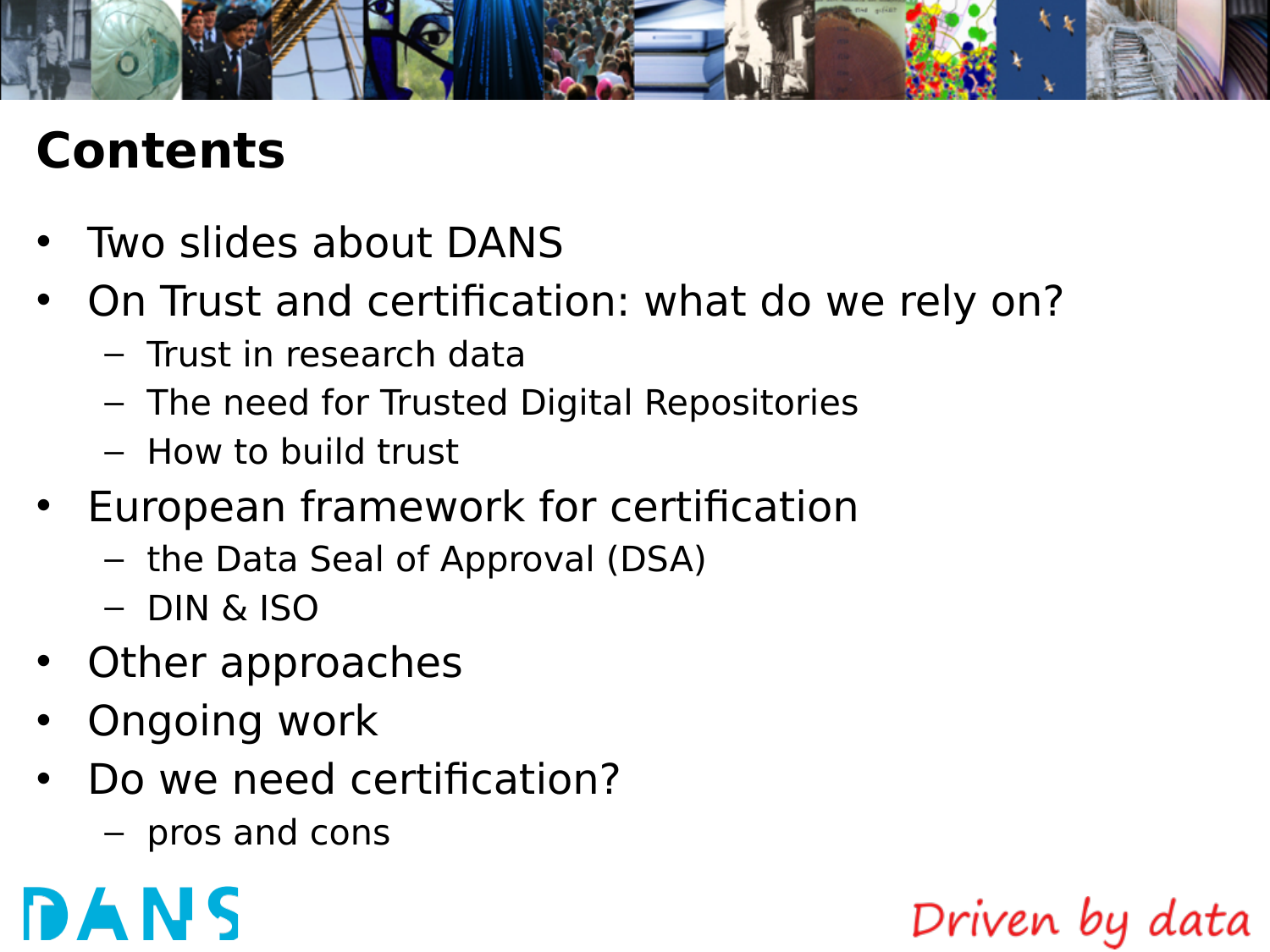

# Contents
Two slides about DANS
On Trust and certification: what do we rely on?
Trust in research data
The need for Trusted Digital Repositories
How to build trust
European framework for certification
the Data Seal of Approval (DSA)
DIN & ISO
Other approaches
Ongoing work
Do we need certification?
pros and cons